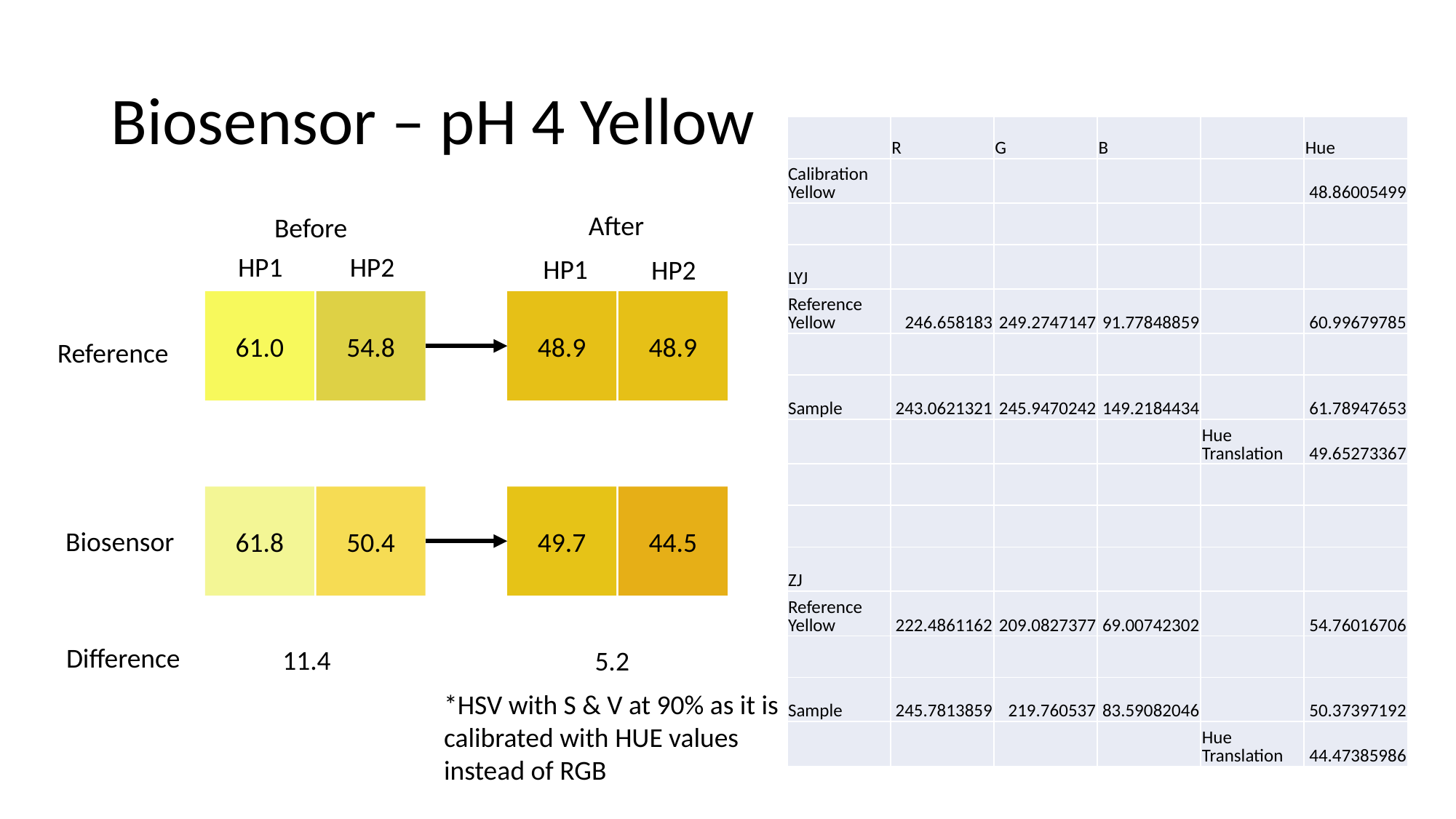

# Biosensor – pH 4 Yellow
|  | R | G | B |  | Hue |
| --- | --- | --- | --- | --- | --- |
| Calibration Yellow |  |  |  |  | 48.86005499 |
|  |  |  |  |  |  |
| LYJ |  |  |  |  |  |
| Reference Yellow | 246.658183 | 249.2747147 | 91.77848859 |  | 60.99679785 |
|  |  |  |  |  |  |
| Sample | 243.0621321 | 245.9470242 | 149.2184434 |  | 61.78947653 |
|  |  |  |  | Hue Translation | 49.65273367 |
|  |  |  |  |  |  |
|  |  |  |  |  |  |
| ZJ |  |  |  |  |  |
| Reference Yellow | 222.4861162 | 209.0827377 | 69.00742302 |  | 54.76016706 |
|  |  |  |  |  |  |
| Sample | 245.7813859 | 219.760537 | 83.59082046 |  | 50.37397192 |
|  |  |  |  | Hue Translation | 44.47385986 |
After
Before
HP1
HP2
HP1
HP2
61.0
54.8
48.9
48.9
Reference
61.8
50.4
49.7
44.5
Biosensor
Difference
11.4
5.2
*HSV with S & V at 90% as it is calibrated with HUE values instead of RGB